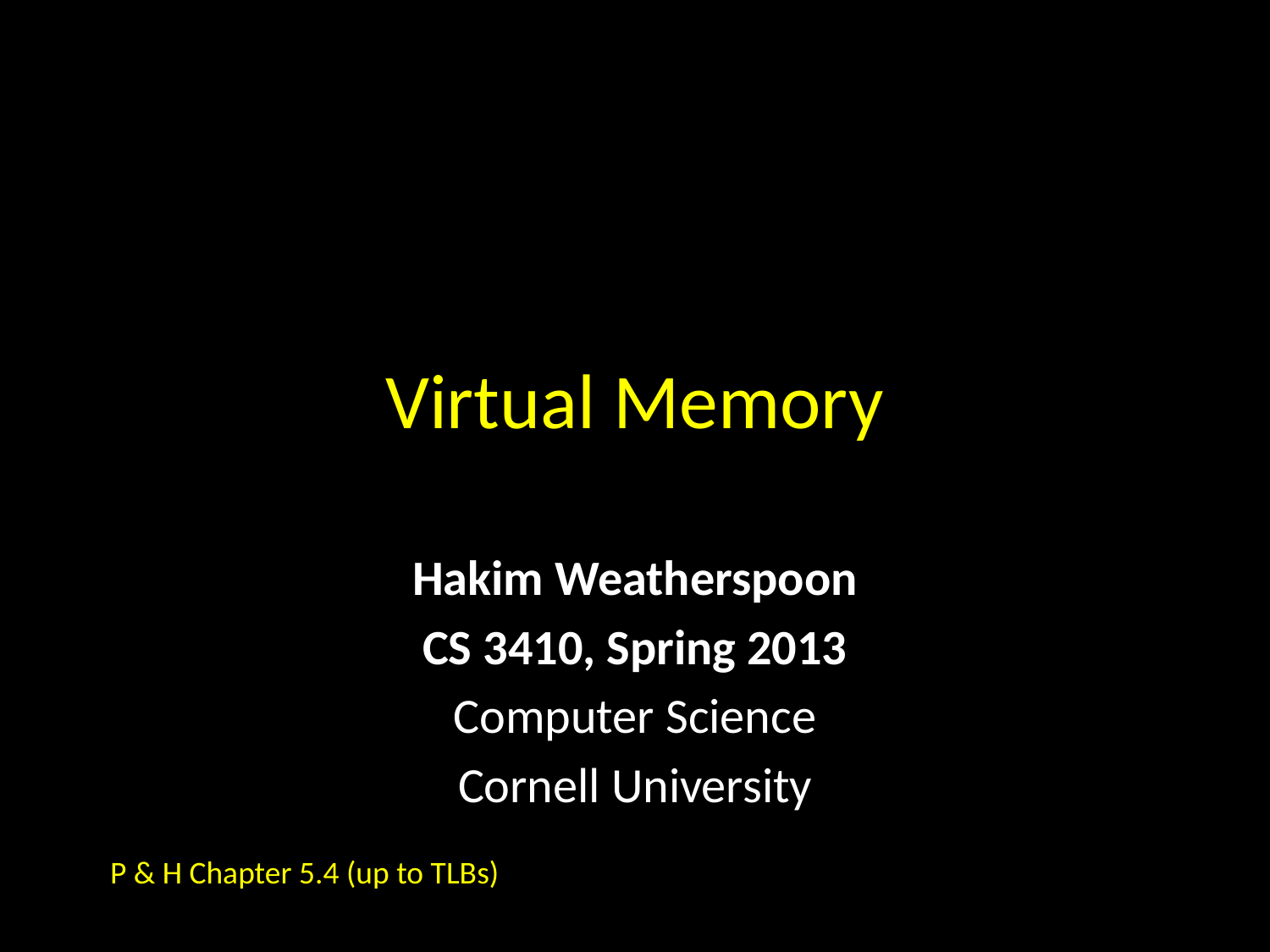

# Virtual Memory
Hakim Weatherspoon
CS 3410, Spring 2013
Computer Science
Cornell University
P & H Chapter 5.4 (up to TLBs)